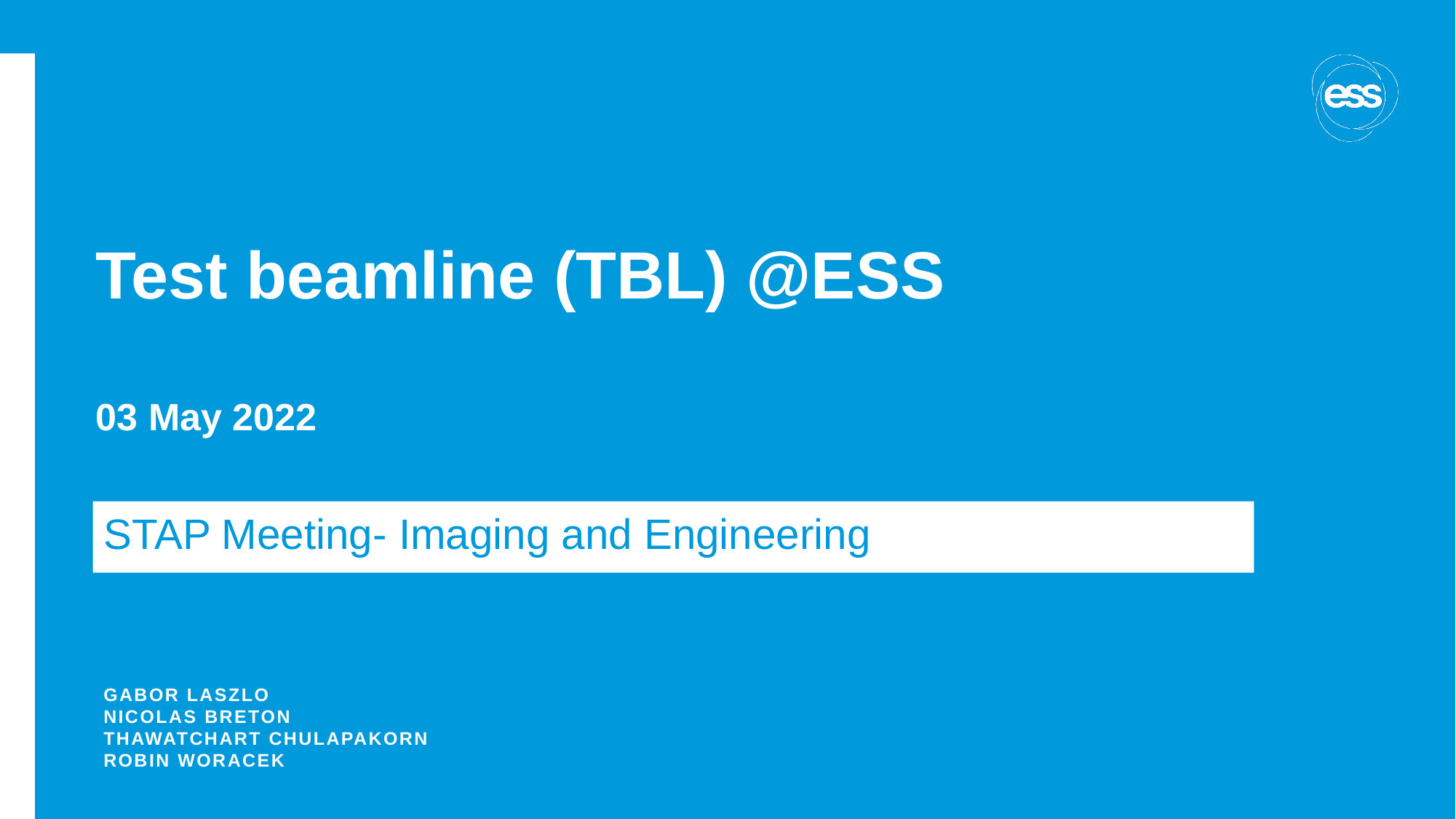

# Test beamline (TBL) @ESS 03 May 2022
STAP Meeting- Imaging and Engineering
Gabor Laszlo
Nicolas Breton
Thawatchart ChulapakorNess.eu
Robin Woracek